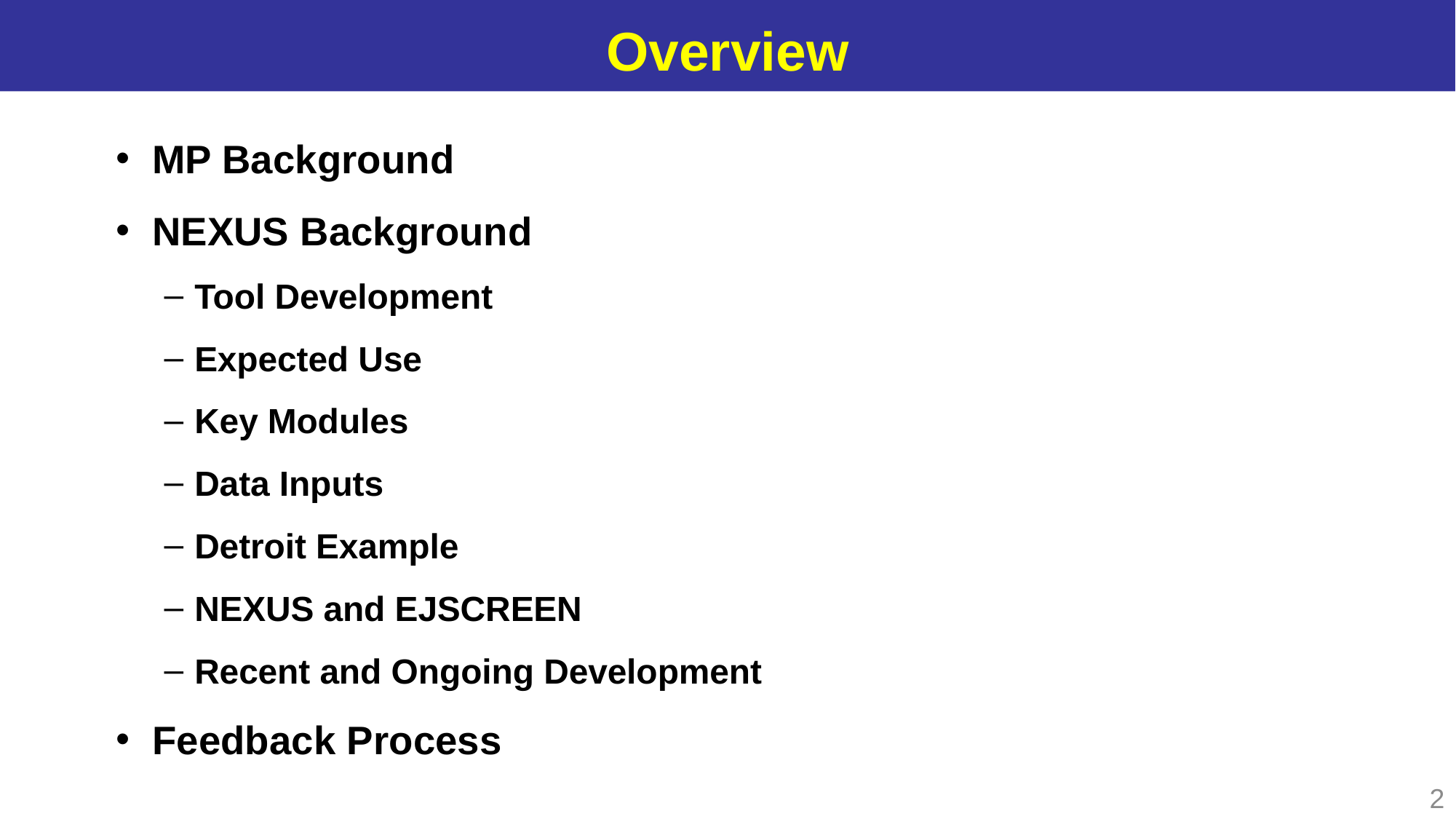

Overview
MP Background
NEXUS Background
Tool Development
Expected Use
Key Modules
Data Inputs
Detroit Example
NEXUS and EJSCREEN
Recent and Ongoing Development
Feedback Process
2